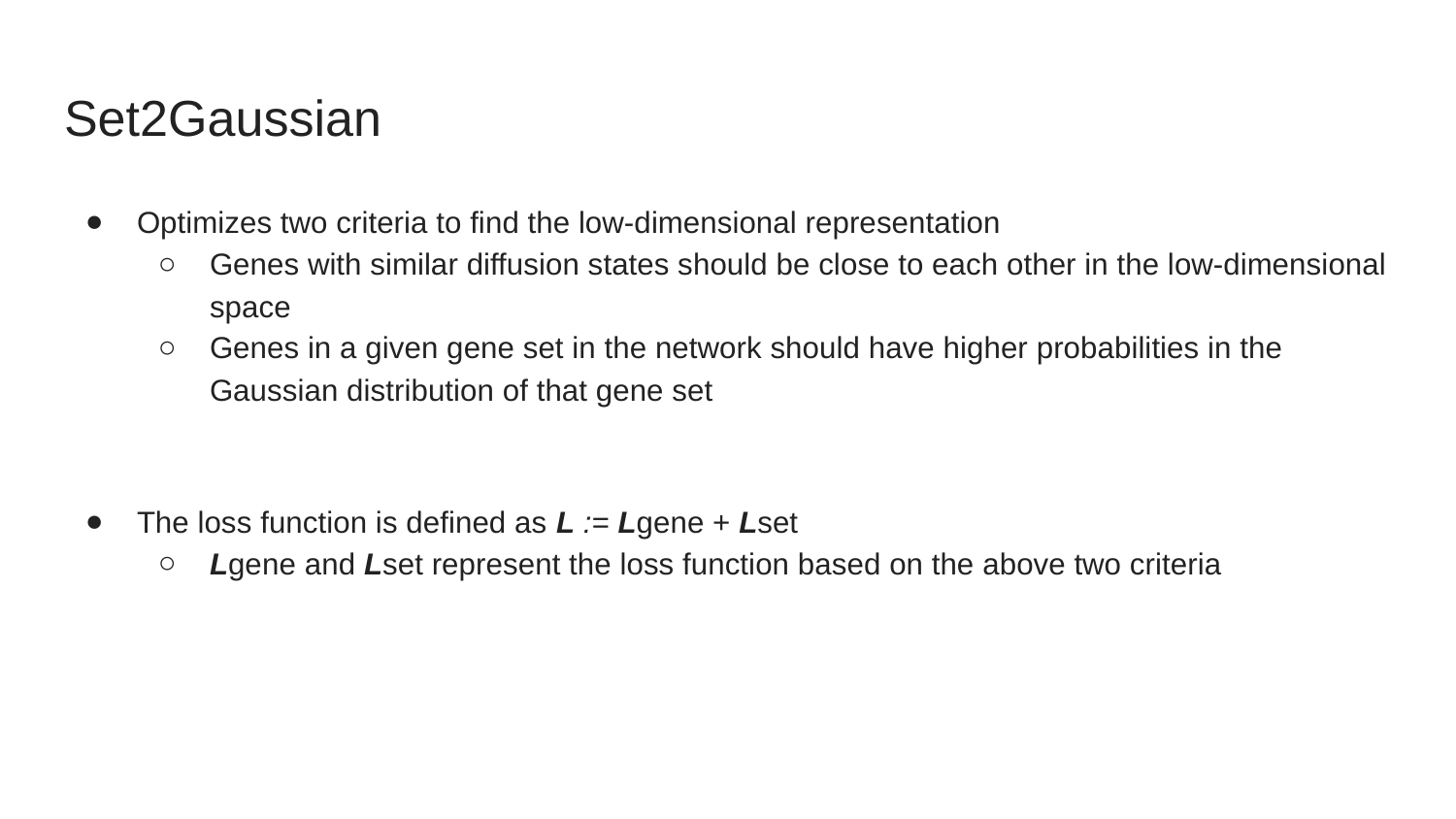

# Set2Gaussian
Optimizes two criteria to find the low-dimensional representation
Genes with similar diffusion states should be close to each other in the low-dimensional space
Genes in a given gene set in the network should have higher probabilities in the Gaussian distribution of that gene set

The loss function is defined as L := Lgene + Lset
Lgene and Lset represent the loss function based on the above two criteria